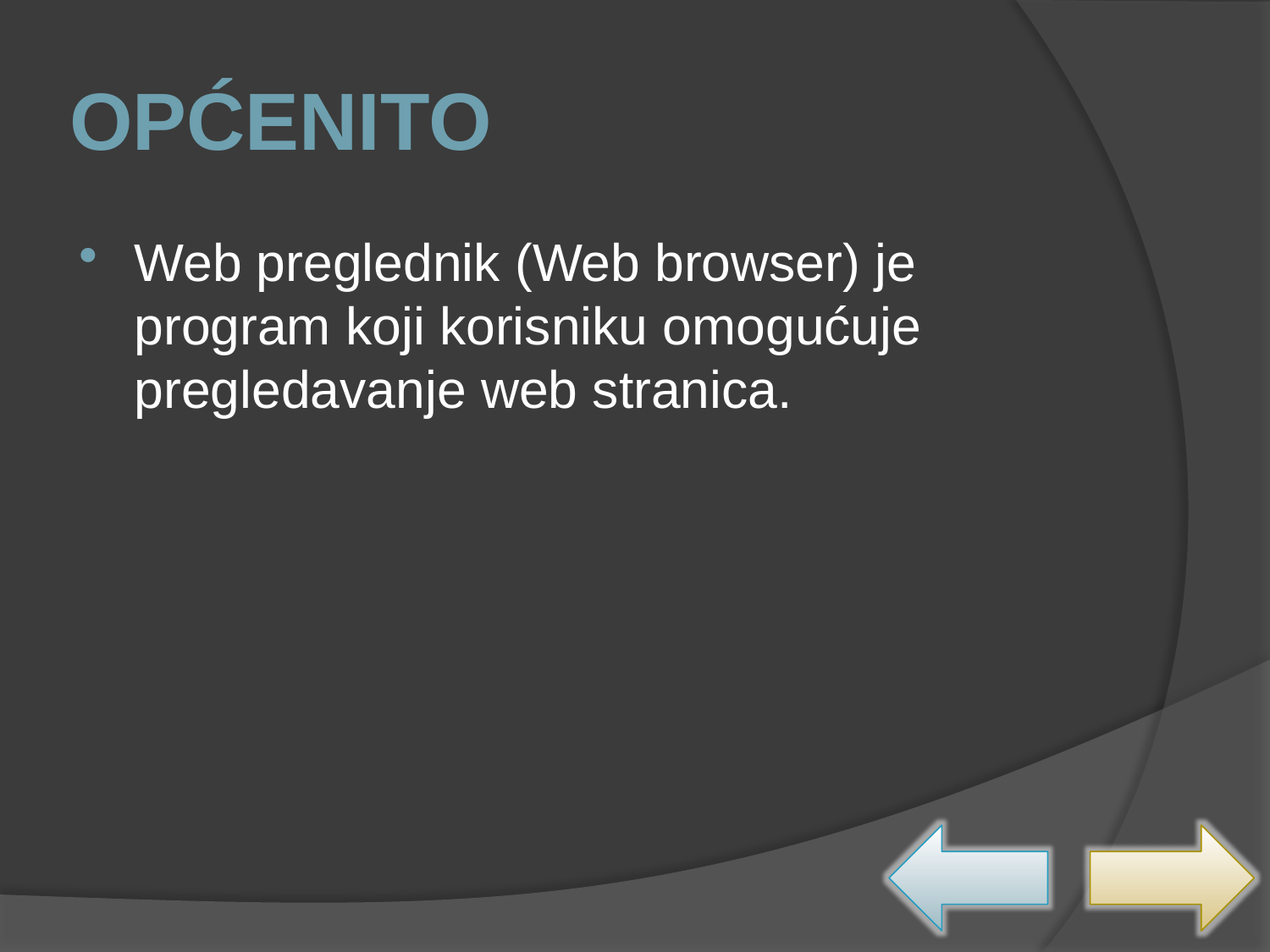

# Općenito
Web preglednik (Web browser) je program koji korisniku omogućuje pregledavanje web stranica.